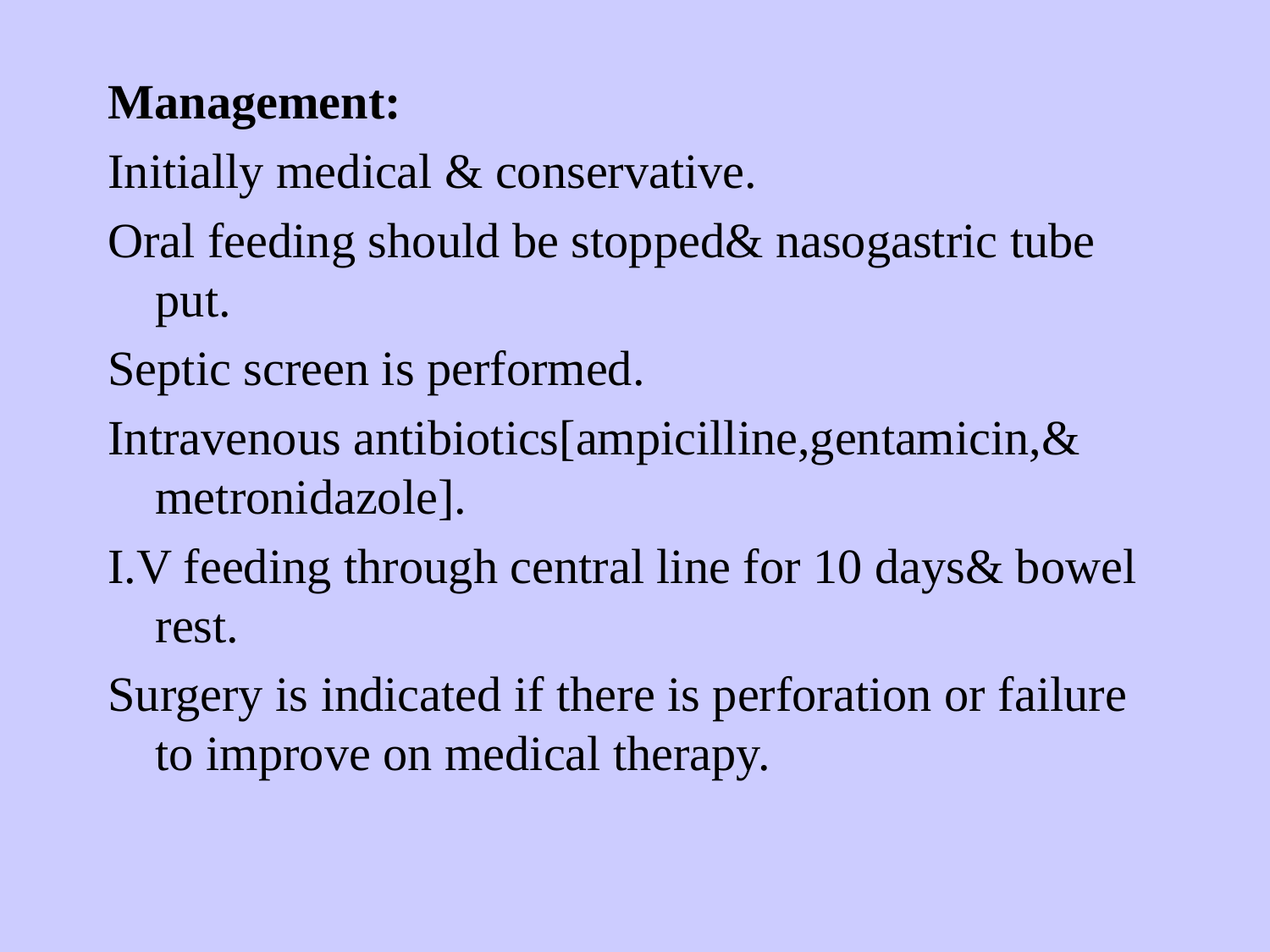

Management:
Initially medical & conservative.
Oral feeding should be stopped& nasogastric tube put.
Septic screen is performed.
Intravenous antibiotics[ampicilline,gentamicin,& metronidazole].
I.V feeding through central line for 10 days& bowel rest.
Surgery is indicated if there is perforation or failure to improve on medical therapy.